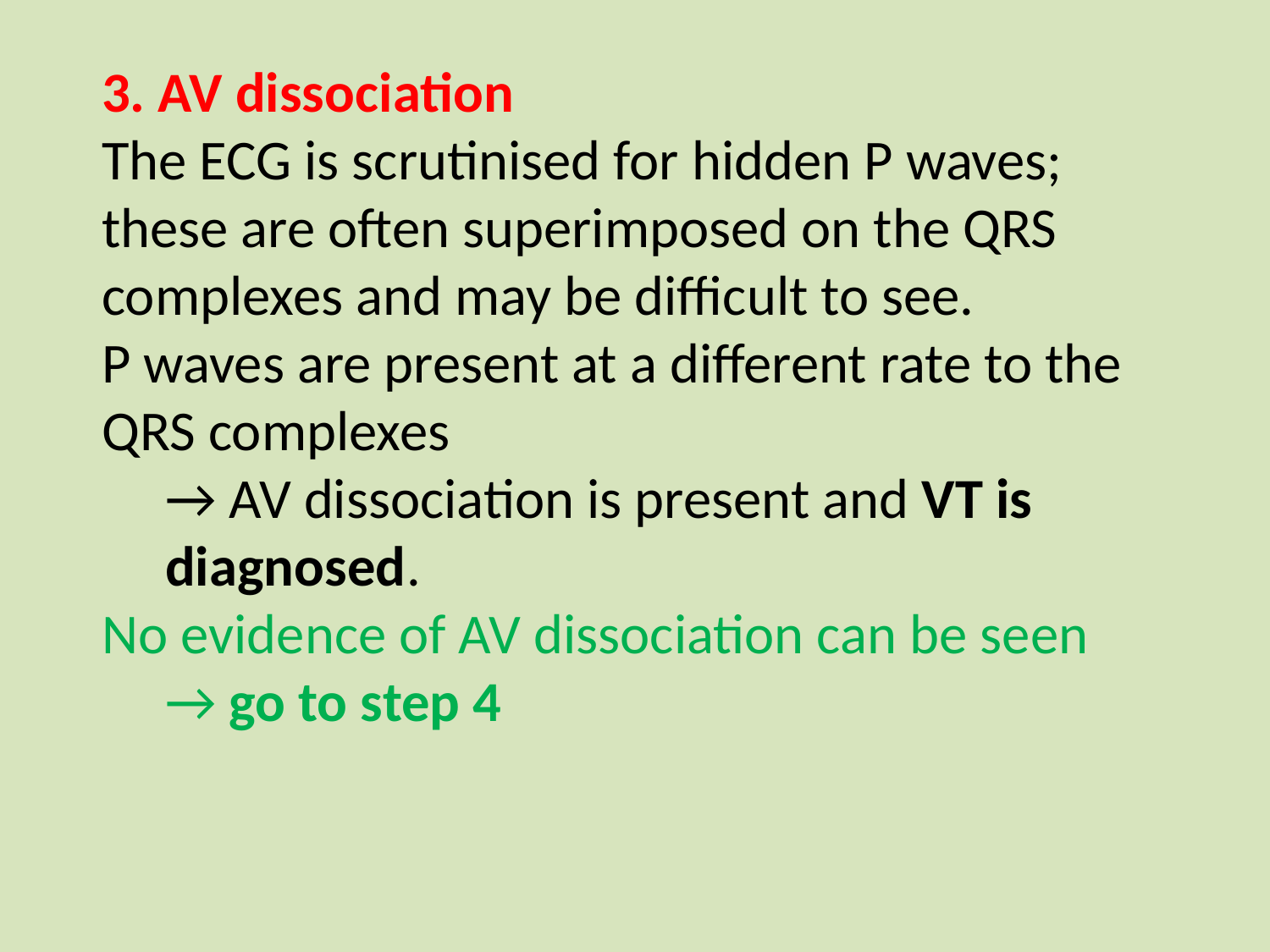

3. AV dissociation
The ECG is scrutinised for hidden P waves; these are often superimposed on the QRS complexes and may be difficult to see.
P waves are present at a different rate to the QRS complexes
→ AV dissociation is present and VT is diagnosed.
No evidence of AV dissociation can be seen
→ go to step 4